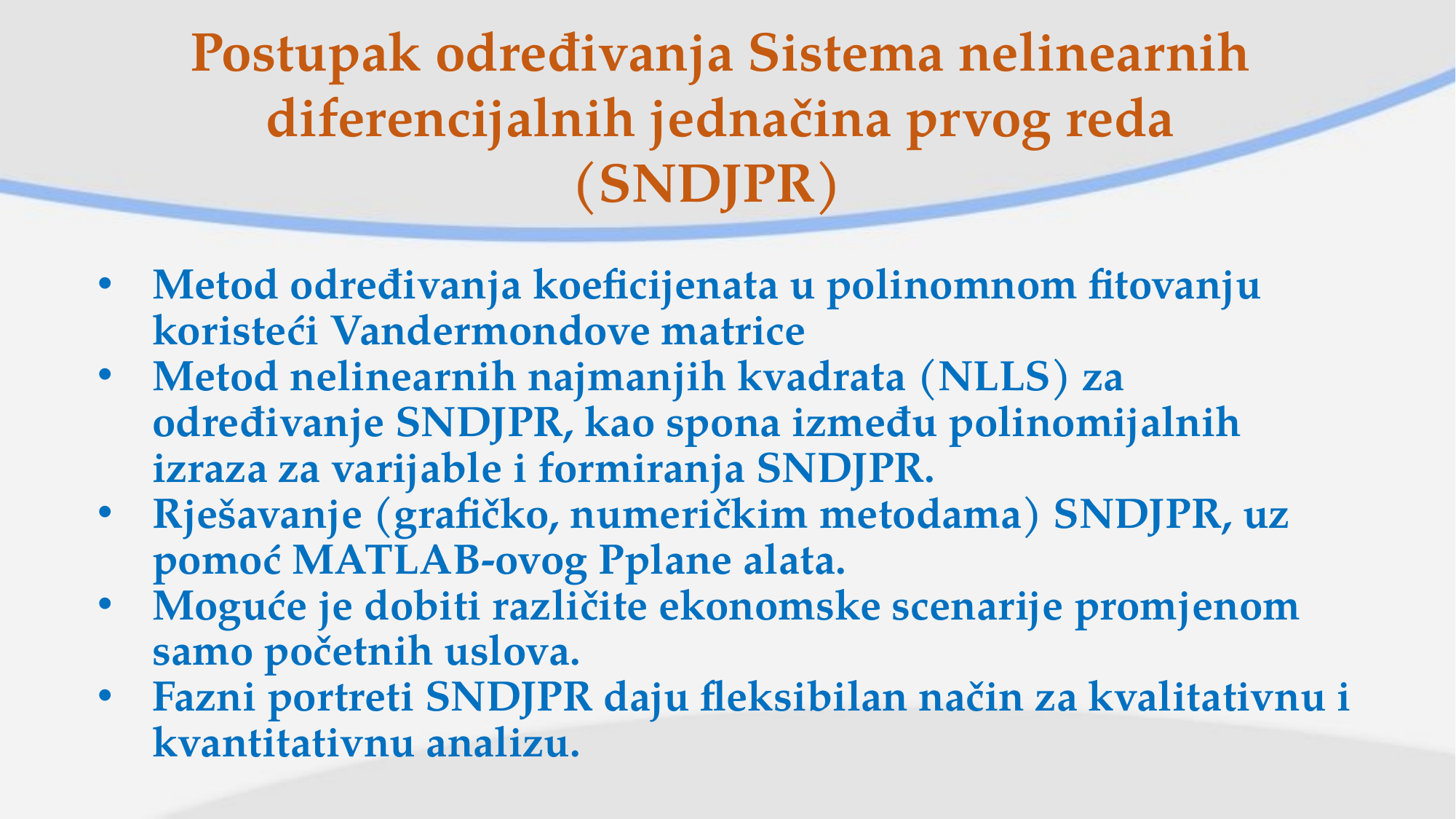

Postupak određivanja Sistema nelinearnih diferencijalnih jednačina prvog reda
(SNDJPR)
Metod određivanja koeficijenata u polinomnom fitovanju koristeći Vandermondove matrice
Metod nelinearnih najmanjih kvadrata (NLLS) za određivanje SNDJPR, kao spona između polinomijalnih izraza za varijable i formiranja SNDJPR.
Rješavanje (grafičko, numeričkim metodama) SNDJPR, uz pomoć MATLAB-ovog Pplane alata.
Moguće je dobiti različite ekonomske scenarije promjenom samo početnih uslova.
Fazni portreti SNDJPR daju fleksibilan način za kvalitativnu i kvantitativnu analizu.